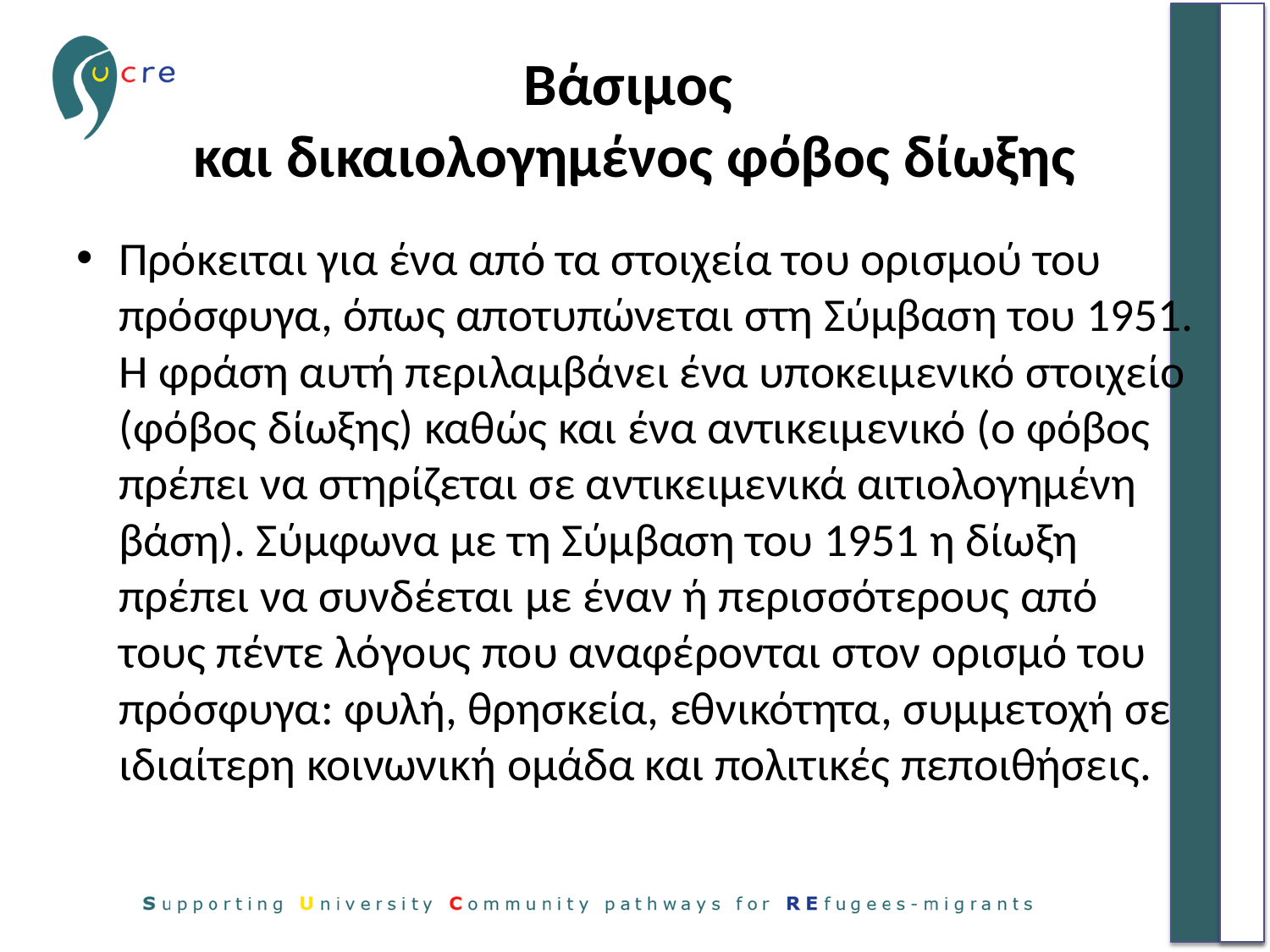

# Βάσιμος και δικαιολογημένος φόβος δίωξης
Πρόκειται για ένα από τα στοιχεία του ορισμού του πρόσφυγα, όπως αποτυπώνεται στη Σύμβαση του 1951. Η φράση αυτή περιλαμβάνει ένα υποκειμενικό στοιχείο (φόβος δίωξης) καθώς και ένα αντικειμενικό (ο φόβος πρέπει να στηρίζεται σε αντικειμενικά αιτιολογημένη βάση). Σύμφωνα με τη Σύμβαση του 1951 η δίωξη πρέπει να συνδέεται με έναν ή περισσότερους από τους πέντε λόγους που αναφέρονται στον ορισμό του πρόσφυγα: φυλή, θρησκεία, εθνικότητα, συμμετοχή σε ιδιαίτερη κοινωνική ομάδα και πολιτικές πεποιθήσεις.